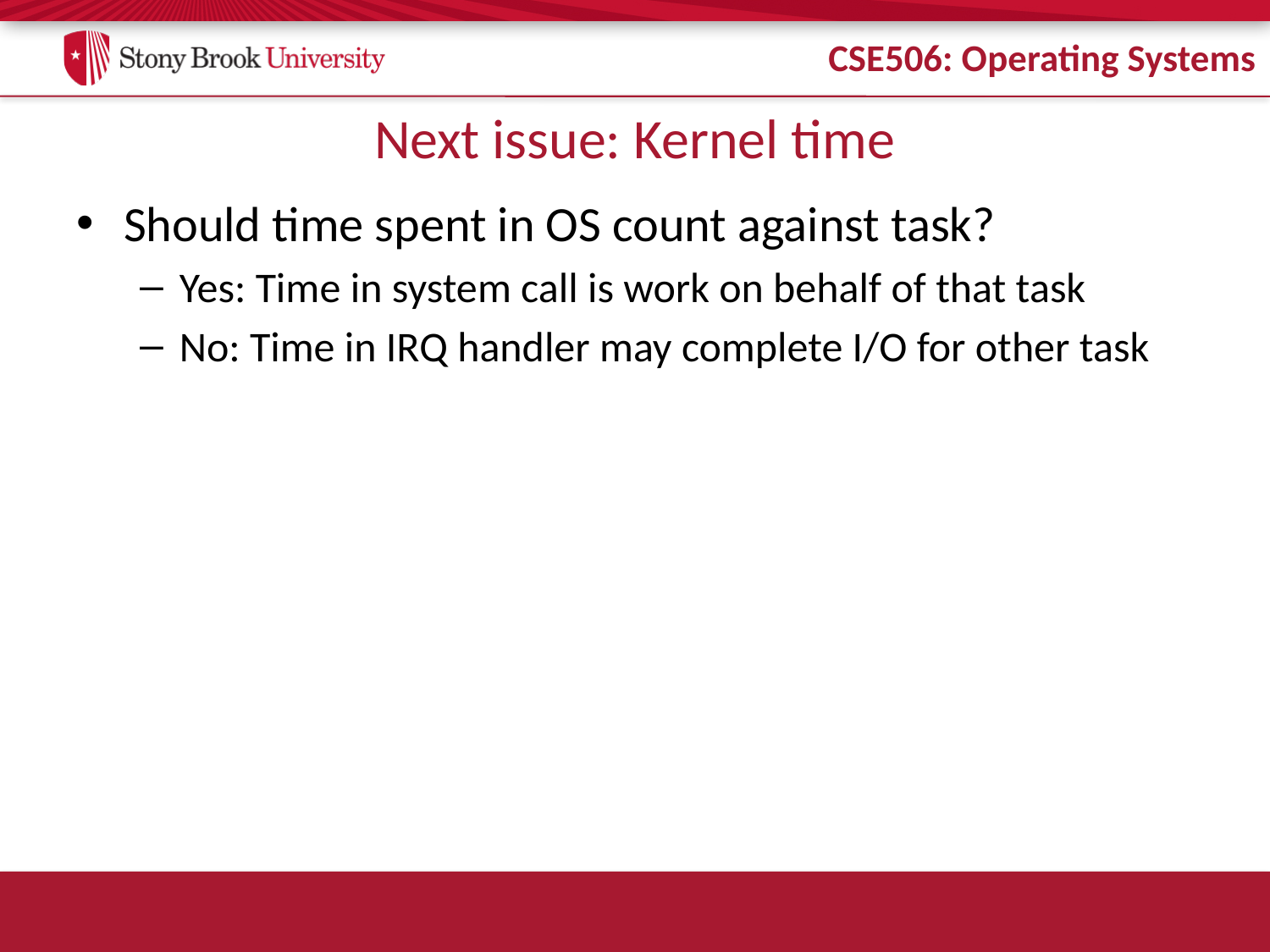

# Next issue: Kernel time
Should time spent in OS count against task?
Yes: Time in system call is work on behalf of that task
No: Time in IRQ handler may complete I/O for other task